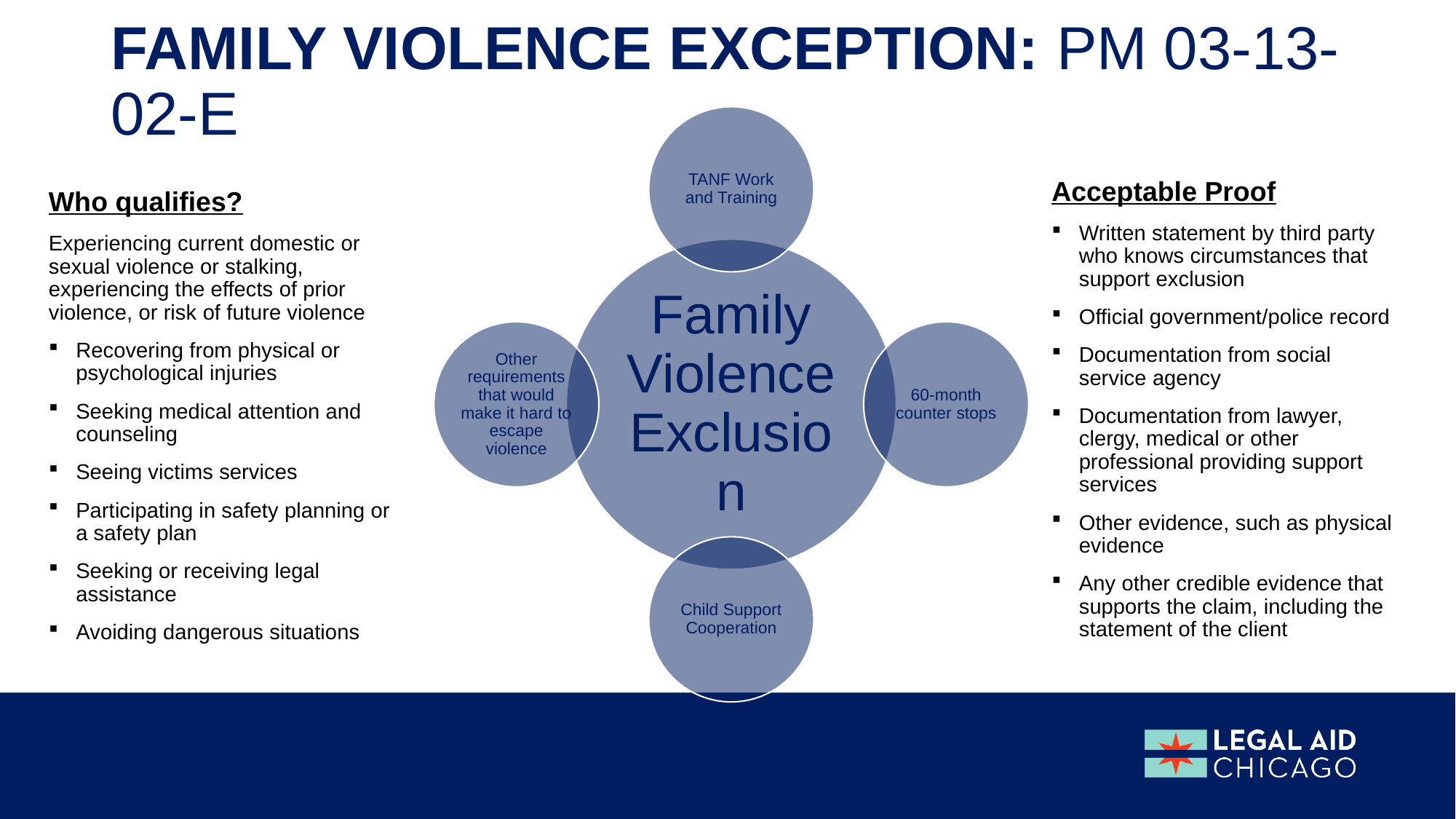

# Family violence exception: PM 03-13-02-e
Family Violence Exclusion
TANF Work and Training
60-month counter stops
Child Support Cooperation
Other requirements that would make it hard to escape violence
Acceptable Proof
Written statement by third party who knows circumstances that support exclusion
Official government/police record
Documentation from social service agency
Documentation from lawyer, clergy, medical or other professional providing support services
Other evidence, such as physical evidence
Any other credible evidence that supports the claim, including the statement of the client
Who qualifies?
Experiencing current domestic or sexual violence or stalking, experiencing the effects of prior violence, or risk of future violence
Recovering from physical or psychological injuries
Seeking medical attention and counseling
Seeing victims services
Participating in safety planning or a safety plan
Seeking or receiving legal assistance
Avoiding dangerous situations